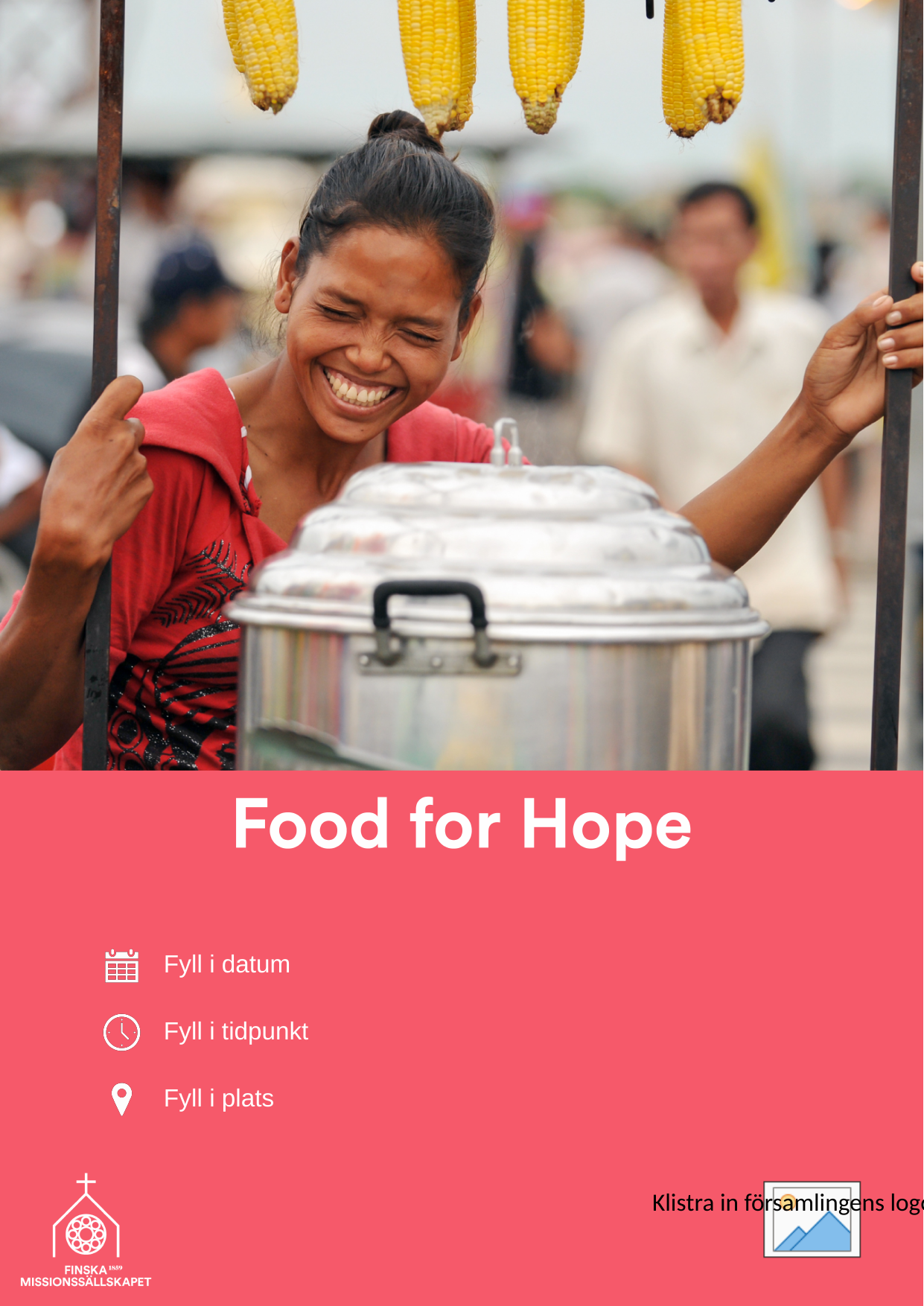

Fyll i datum

Fyll i tidpunkt
Fyll i plats